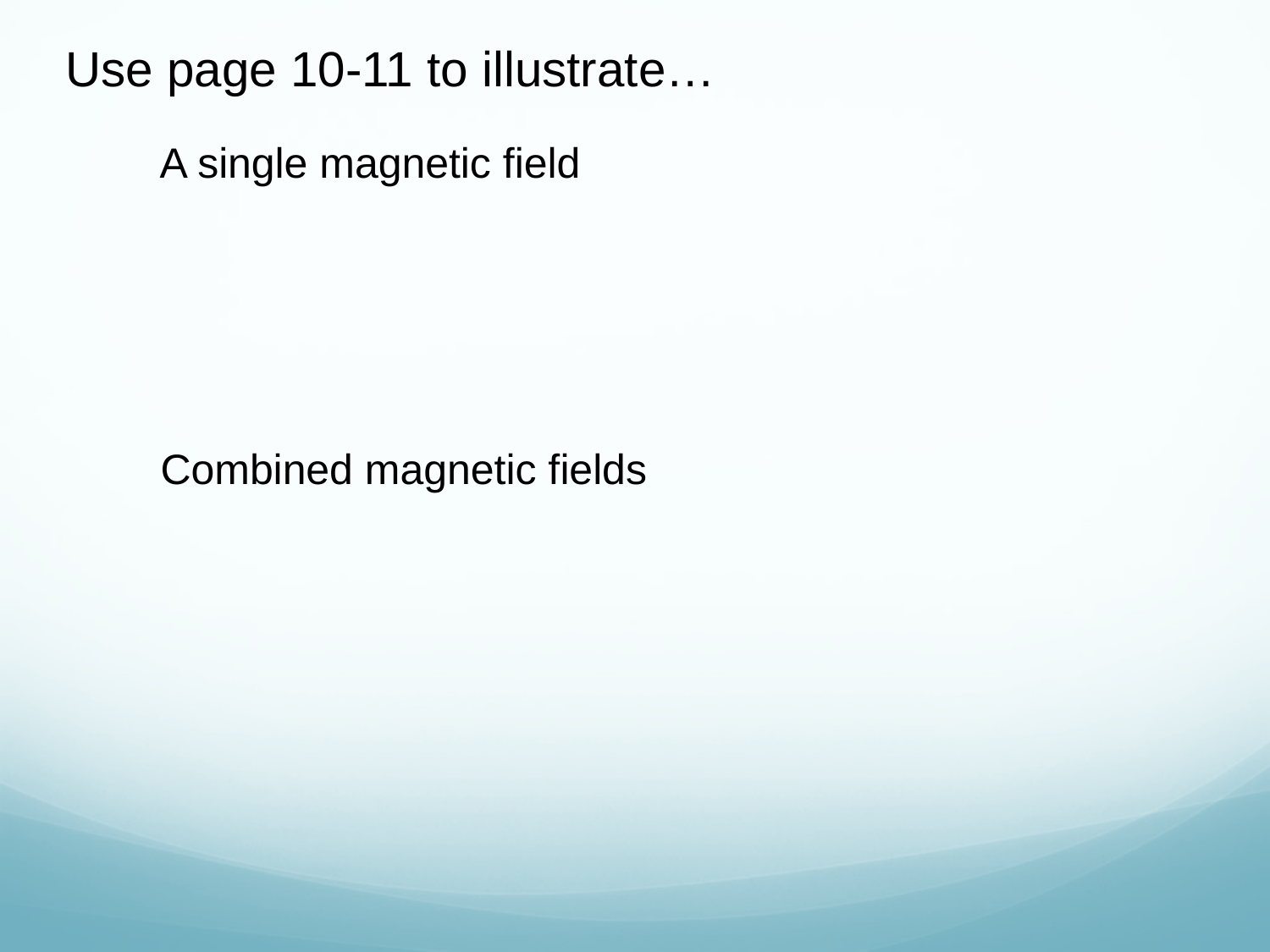

Use page 10-11 to illustrate…
A single magnetic field
Combined magnetic fields